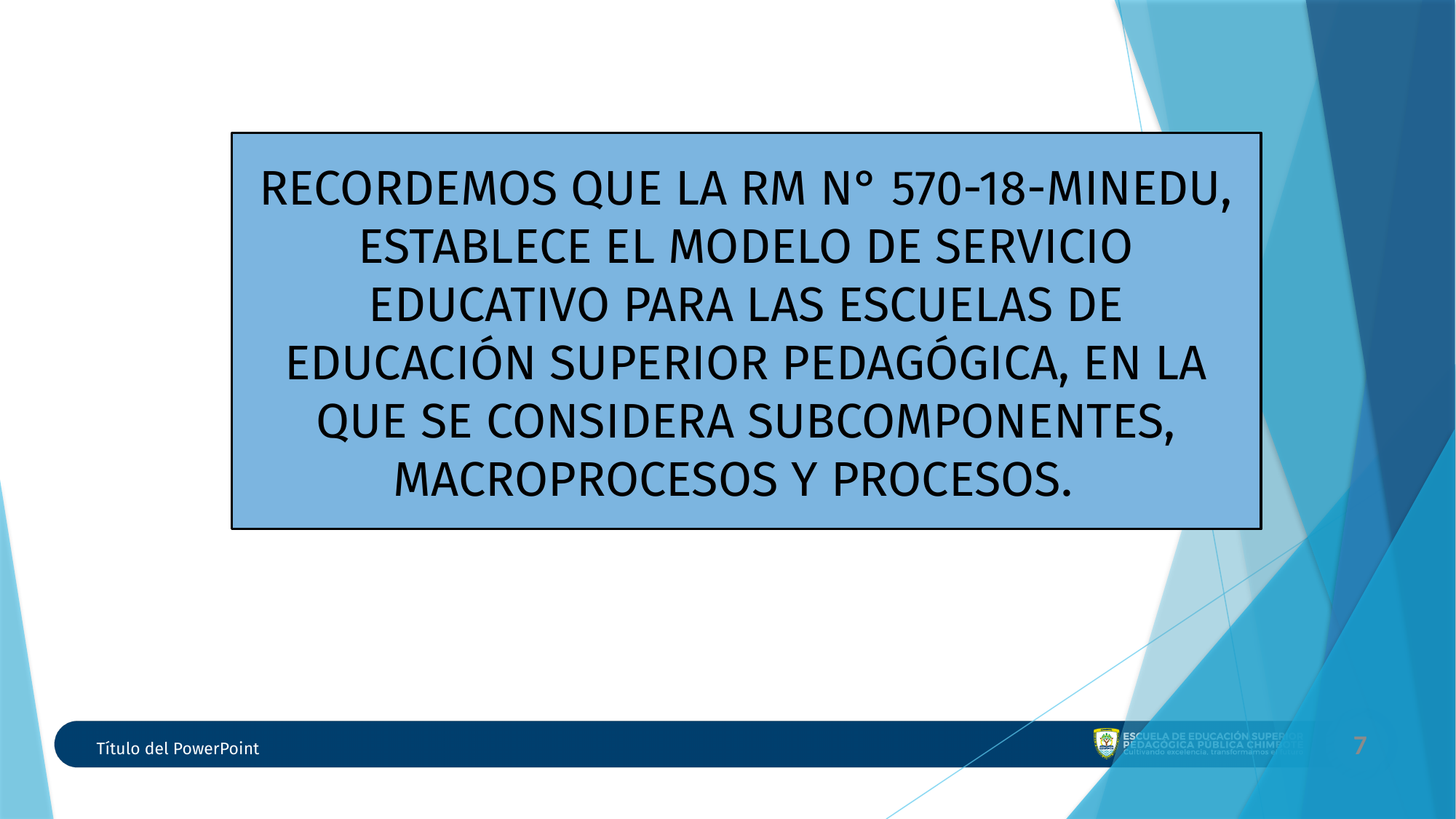

RECORDEMOS QUE LA RM N° 570-18-MINEDU, ESTABLECE EL MODELO DE SERVICIO EDUCATIVO PARA LAS ESCUELAS DE EDUCACIÓN SUPERIOR PEDAGÓGICA, EN LA QUE SE CONSIDERA SUBCOMPONENTES, MACROPROCESOS Y PROCESOS.
7
# Título del PowerPoint